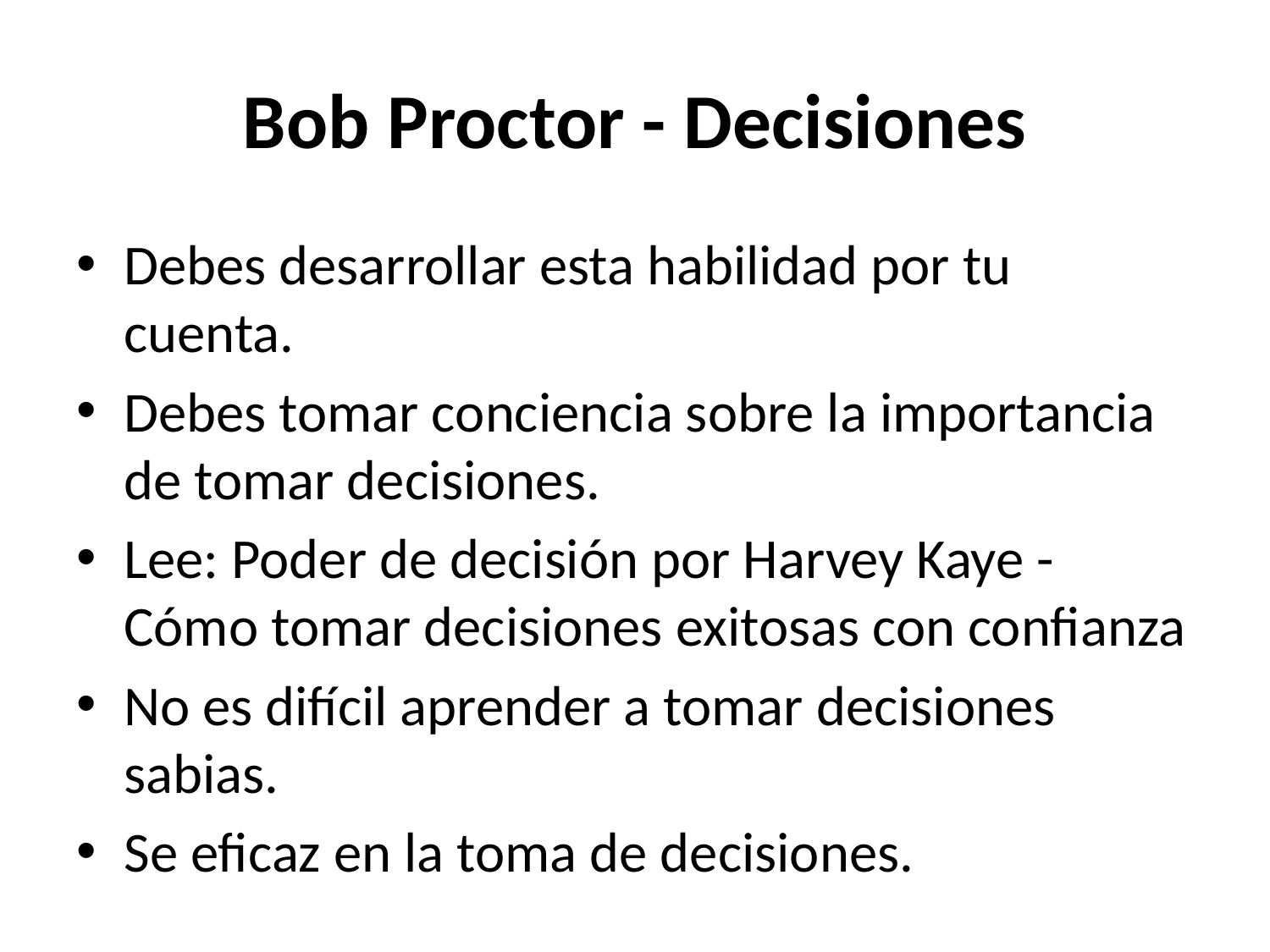

# Bob Proctor - Decisiones
Debes desarrollar esta habilidad por tu cuenta.
Debes tomar conciencia sobre la importancia de tomar decisiones.
Lee: Poder de decisión por Harvey Kaye - Cómo tomar decisiones exitosas con confianza
No es difícil aprender a tomar decisiones sabias.
Se eficaz en la toma de decisiones.